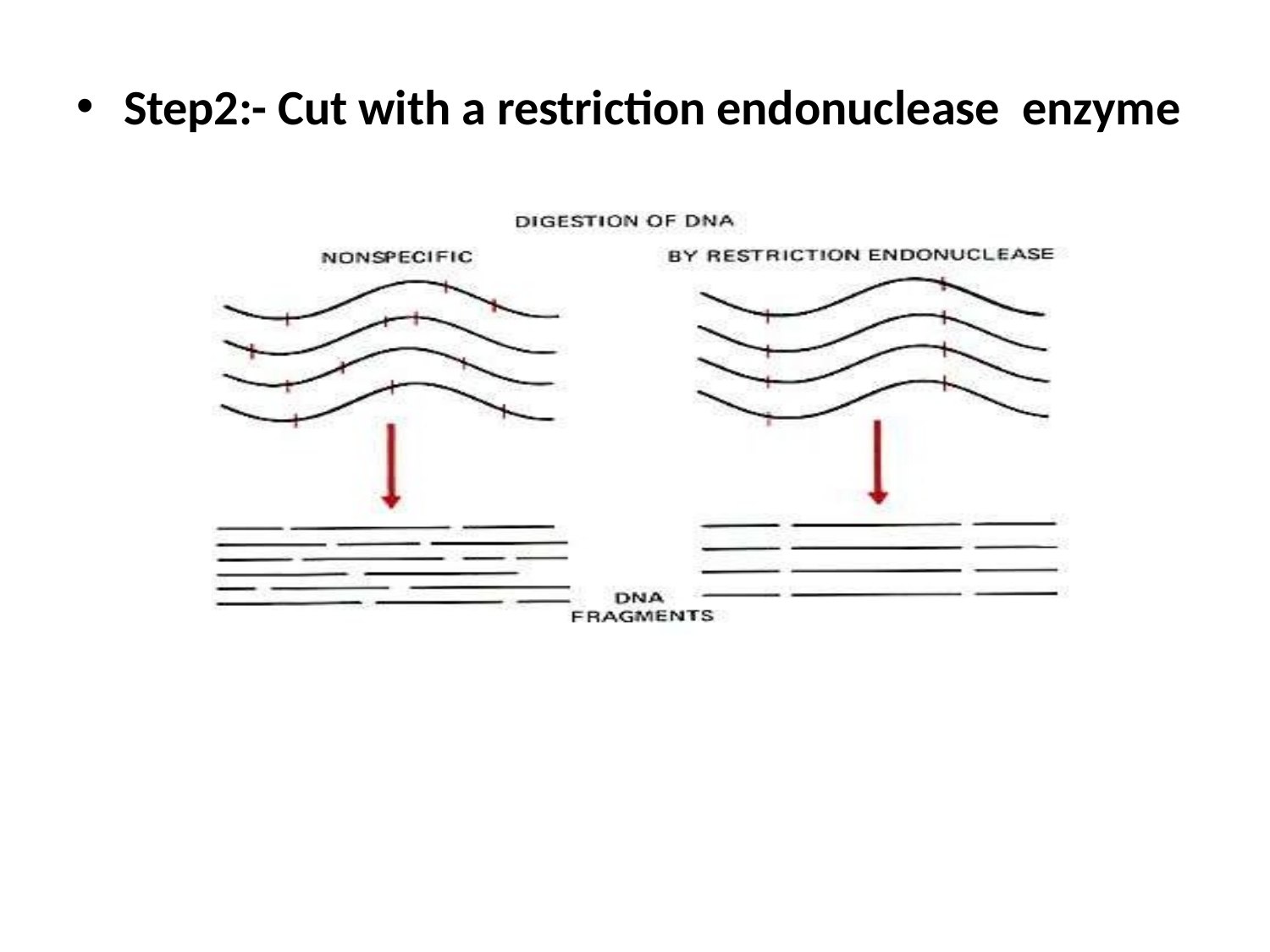

Step2:- Cut with a restriction endonuclease  enzyme